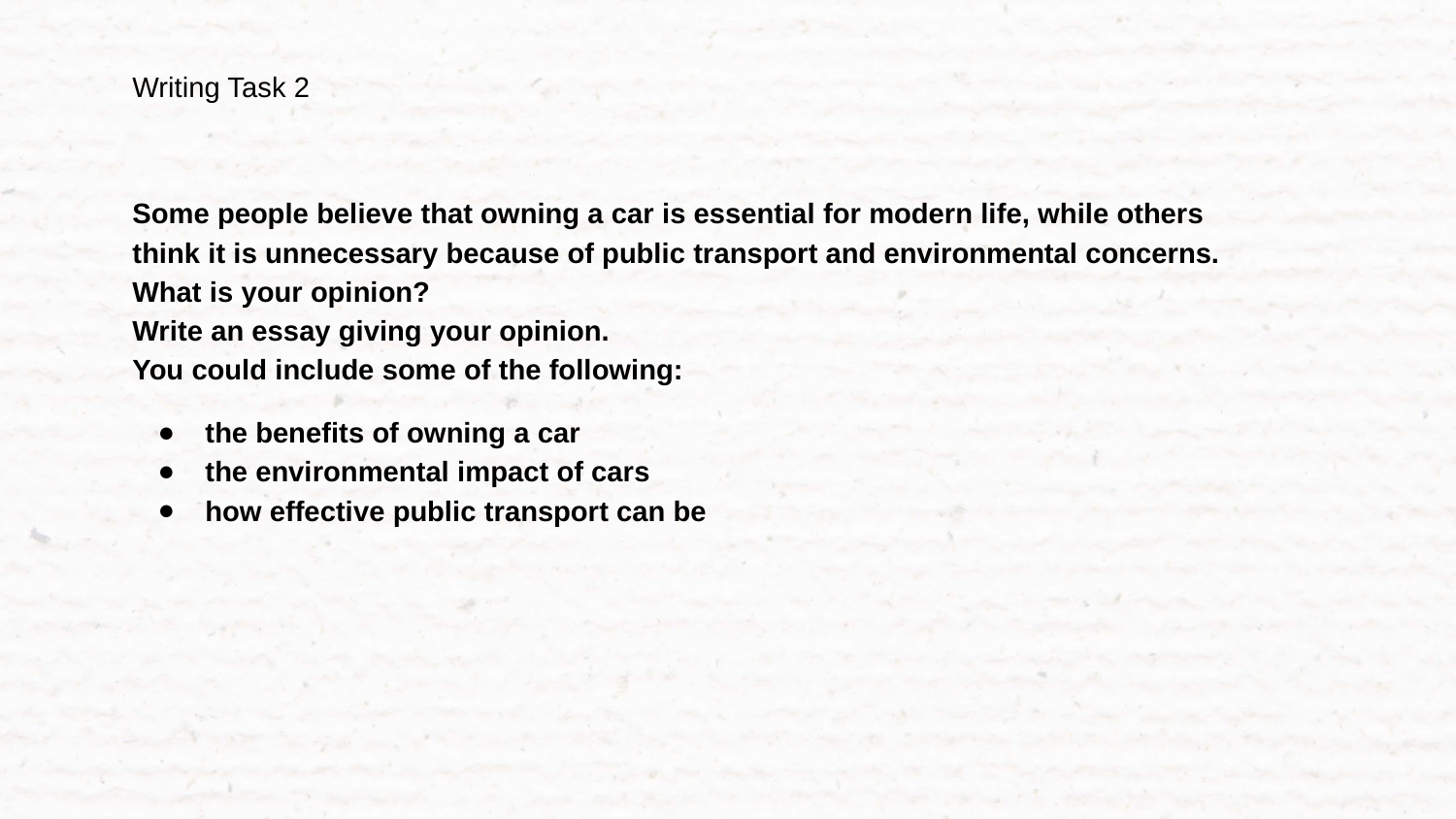

Writing Task 2

Some people believe that owning a car is essential for modern life, while others think it is unnecessary because of public transport and environmental concerns. What is your opinion?
Write an essay giving your opinion.
You could include some of the following:
the benefits of owning a car
the environmental impact of cars
how effective public transport can be